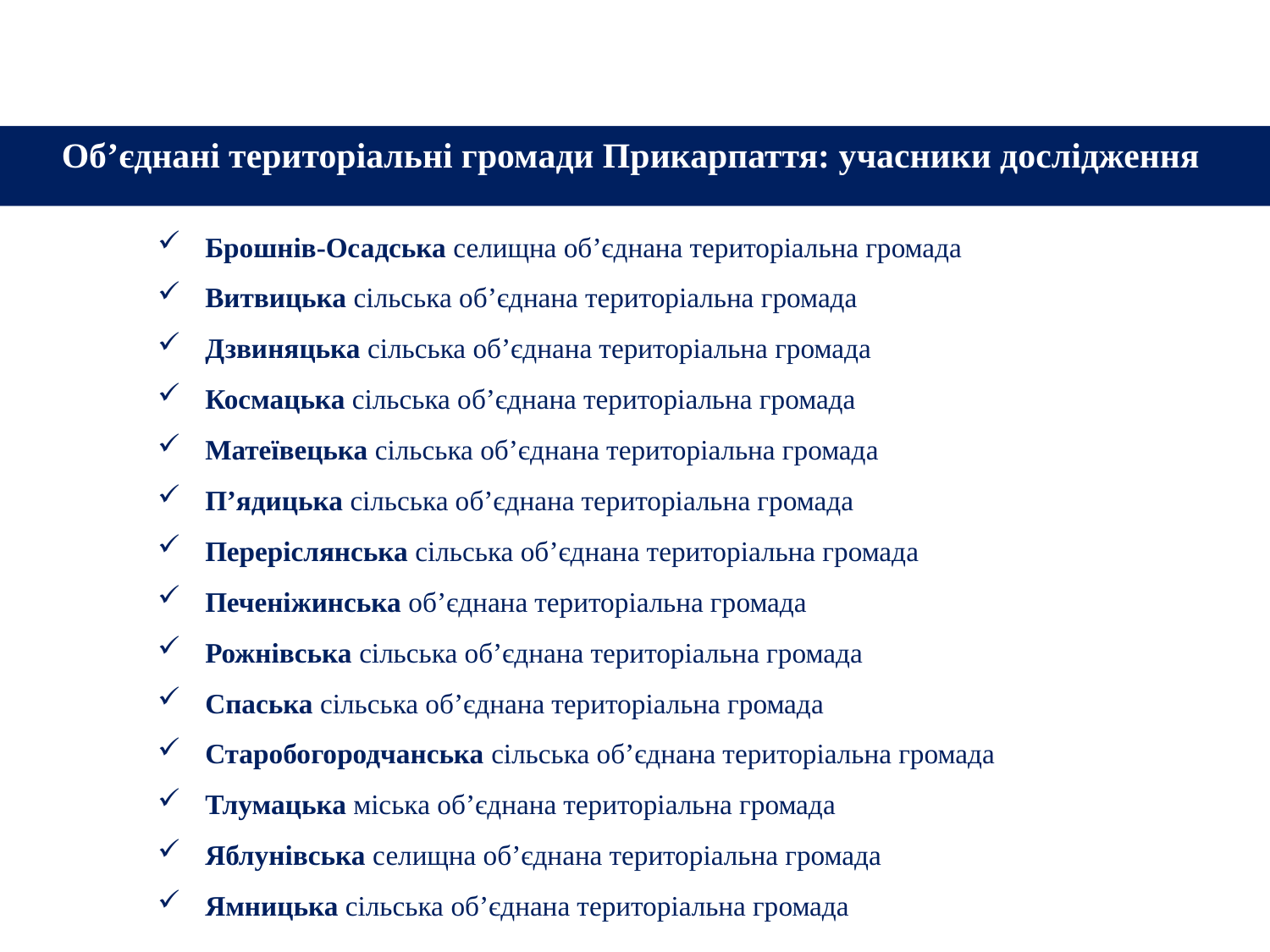

Об’єднані територіальні громади Прикарпаття: учасники дослідження

Брошнів-Осадська селищна об’єднана територіальна громада
Витвицька сільська об’єднана територіальна громада
Дзвиняцька сільська об’єднана територіальна громада
Космацька сільська об’єднана територіальна громада
Матеївецька сільська об’єднана територіальна громада
П’ядицька сільська об’єднана територіальна громада
Переріслянська сільська об’єднана територіальна громада
Печеніжинська об’єднана територіальна громада
Рожнівська сільська об’єднана територіальна громада
Спаська сільська об’єднана територіальна громада
Старобогородчанська сільська об’єднана територіальна громада
Тлумацька міська об’єднана територіальна громада
Яблунівська селищна об’єднана територіальна громада
Ямницька сільська об’єднана територіальна громада